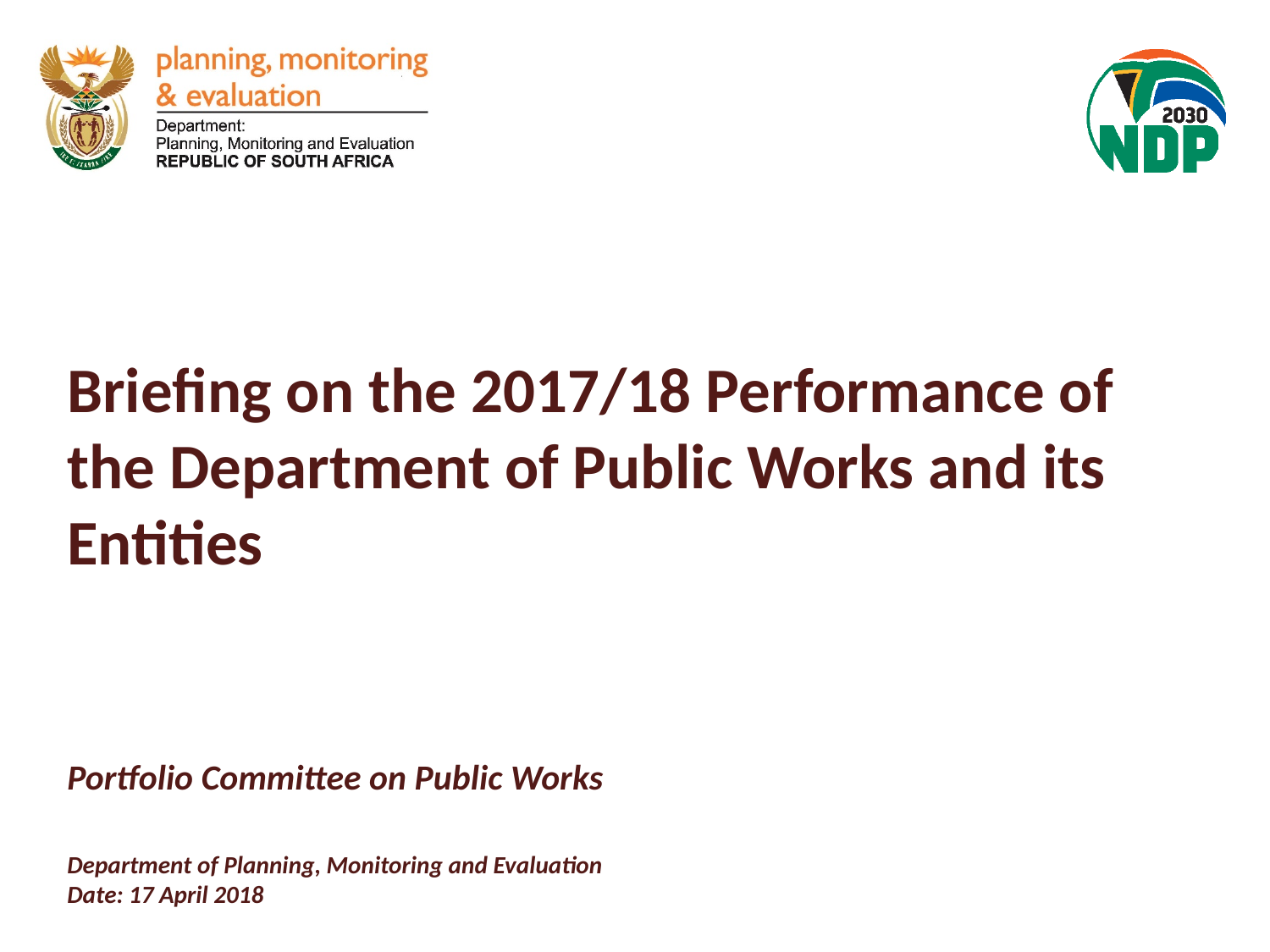

# Briefing on the 2017/18 Performance of the Department of Public Works and its Entities Portfolio Committee on Public Works Department of Planning, Monitoring and Evaluation Date: 17 April 2018